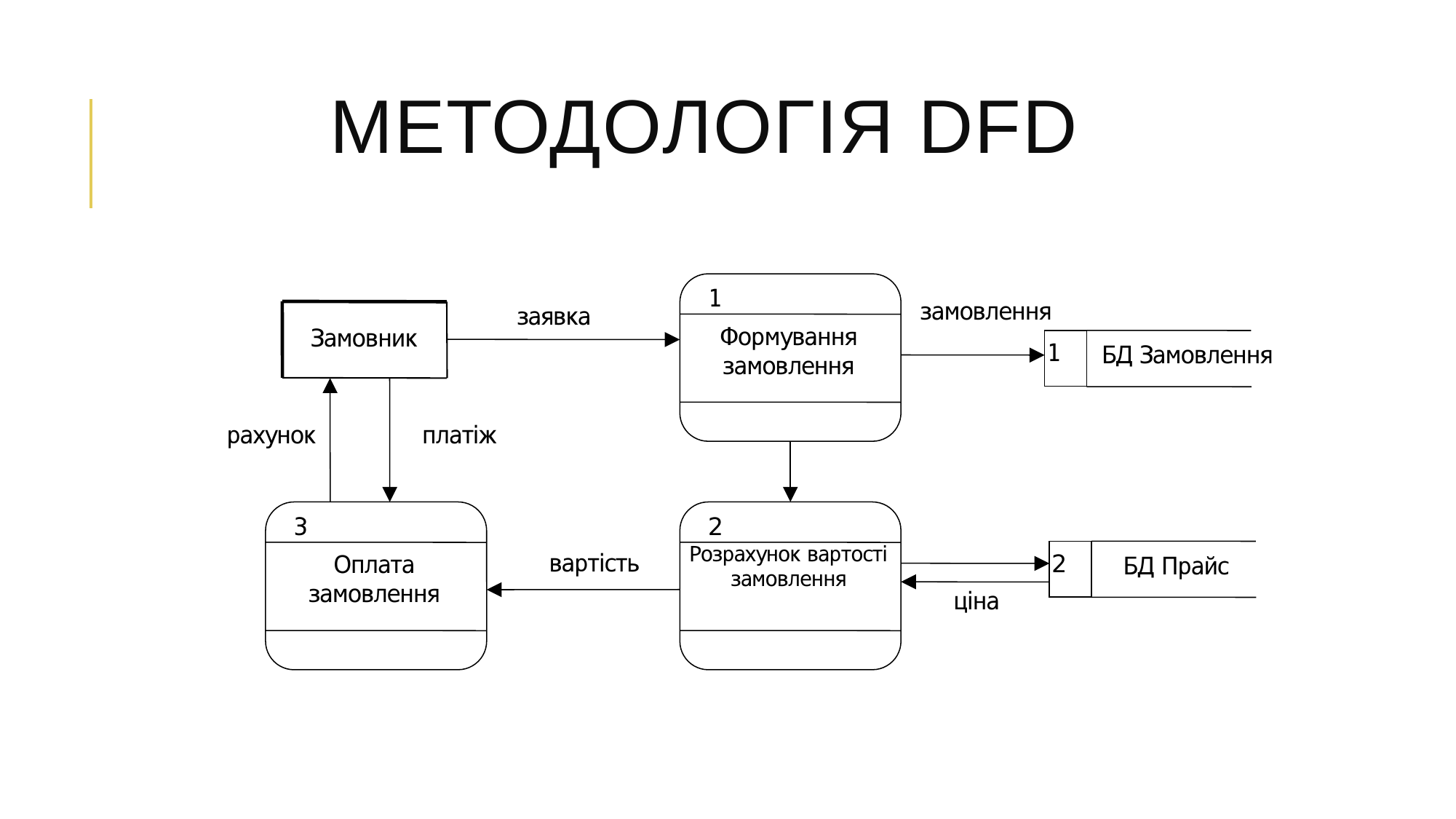

# Методологія DFD

1

Формування замовлення

замовлення
заявка

Замовник

1

БД Замовлення

рахунок
платіж

3

Оплата замовлення

2

Розрахунок вартості замовлення

2

БД Прайс

вартість

ціна